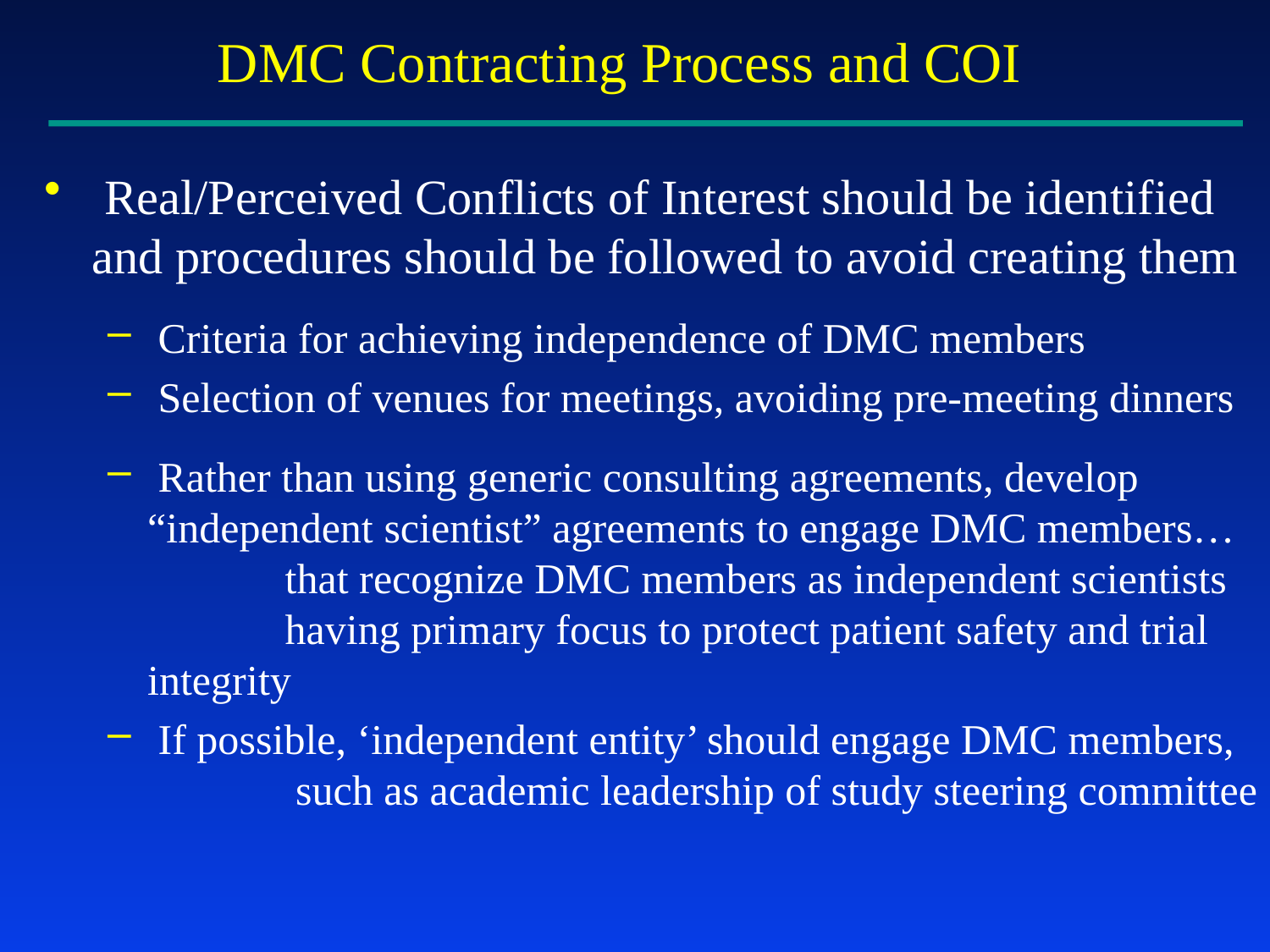

# DMC Contracting Process and COI

 Real/Perceived Conflicts of Interest should be identified and procedures should be followed to avoid creating them

 Criteria for achieving independence of DMC members
 Selection of venues for meetings, avoiding pre-meeting dinners

 Rather than using generic consulting agreements, develop   “independent scientist” agreements to engage DMC members…             	 that recognize DMC members as independent scientists 	 having primary focus to protect patient safety and trial integrity
 If possible, ‘independent entity’ should engage DMC members,    	  such as academic leadership of study steering committee